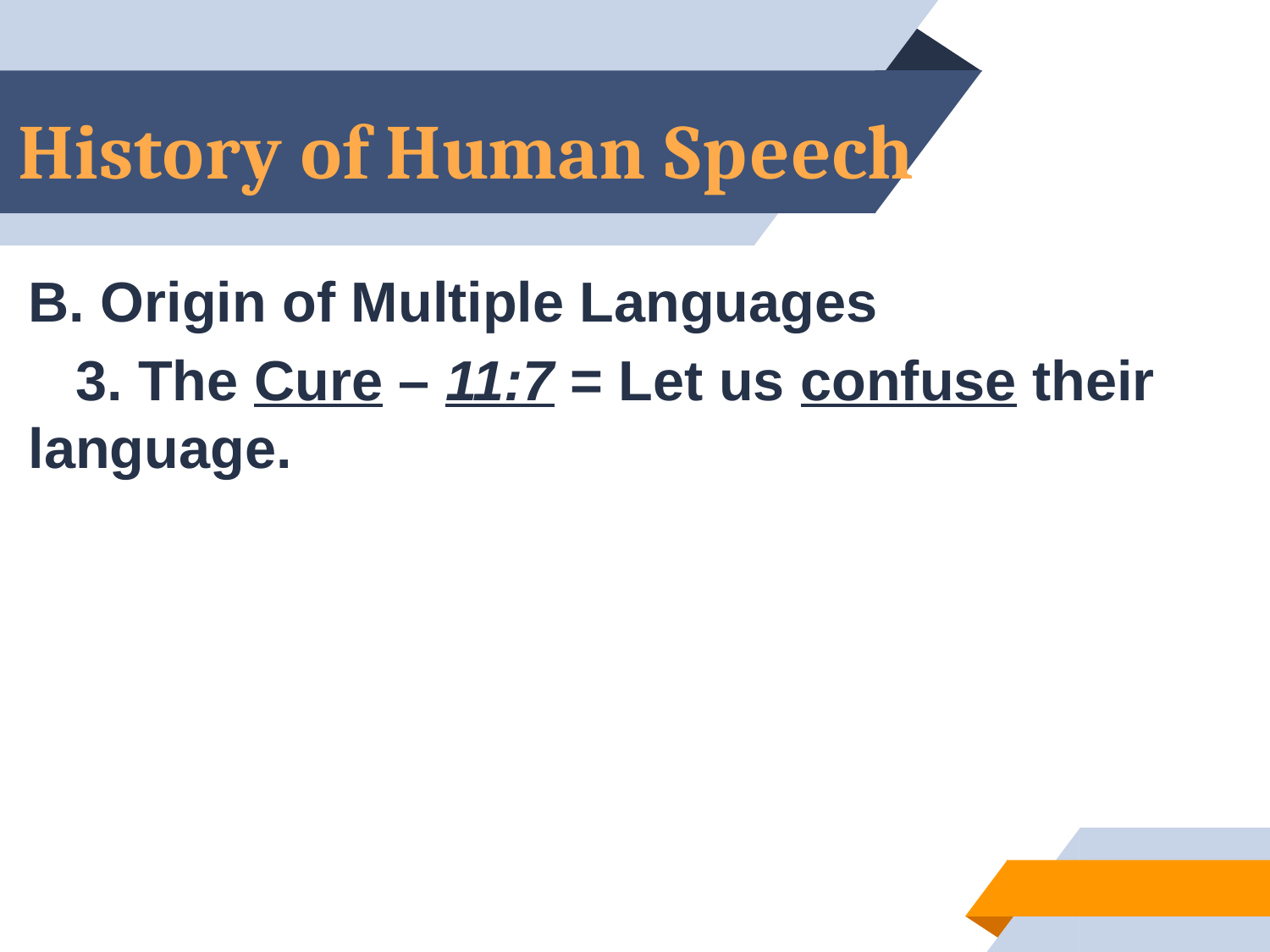

# History of Human Speech
B. Origin of Multiple Languages
   3. The Cure – 11:7 = Let us confuse their language.

21